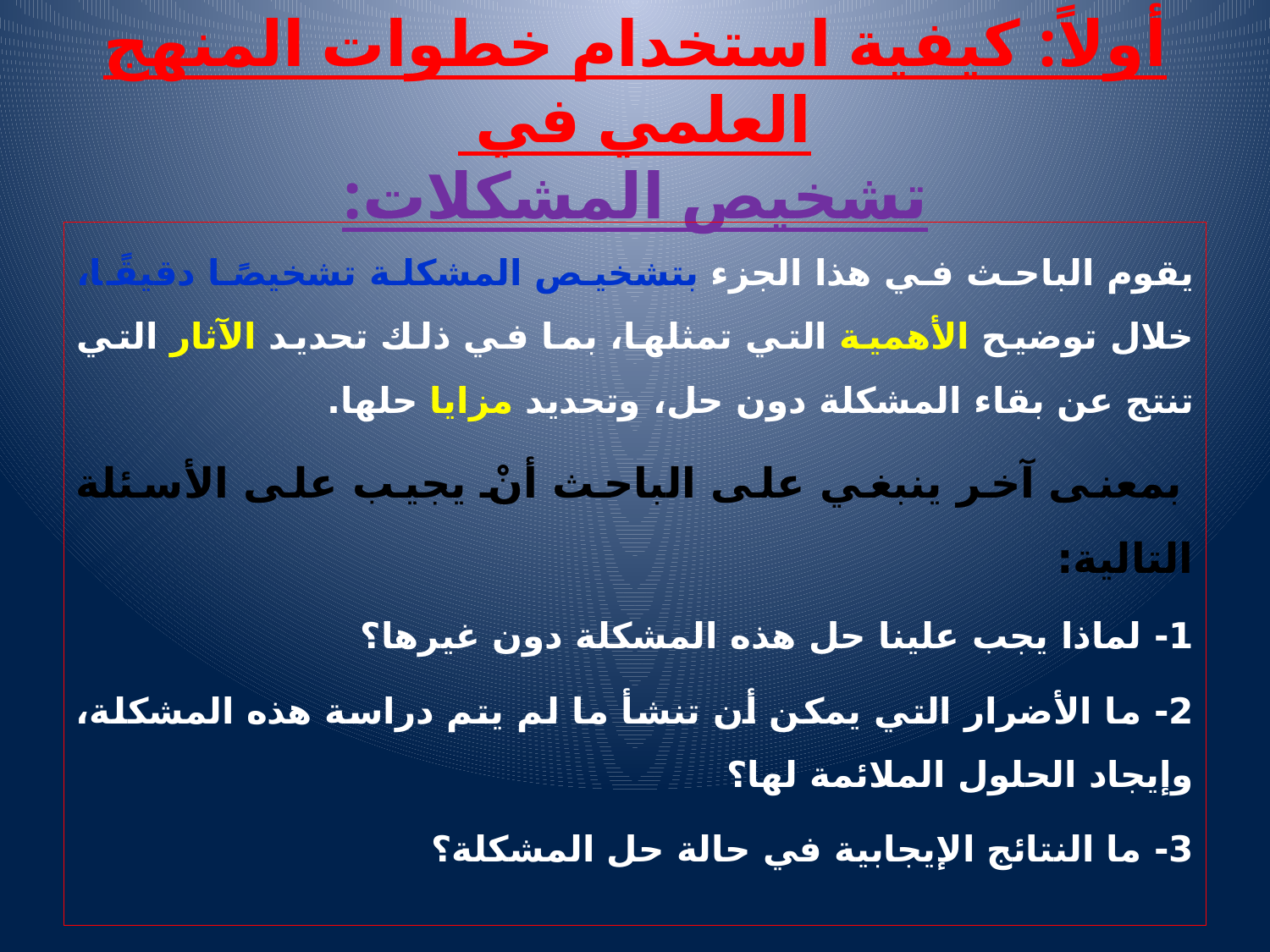

# أولاً: كيفية استخدام خطوات المنهج العلمي في تشخيص المشكلات:
يقوم الباحث في هذا الجزء بتشخيص المشكلة تشخيصًا دقيقًا، خلال توضيح الأهمية التي تمثلها، بما في ذلك تحديد الآثار التي تنتج عن بقاء المشكلة دون حل، وتحديد مزايا حلها.
 بمعنى آخر ينبغي على الباحث أنْ يجيب على الأسئلة التالية:
1- لماذا يجب علينا حل هذه المشكلة دون غيرها؟
2- ما الأضرار التي يمكن أن تنشأ ما لم يتم دراسة هذه المشكلة، وإيجاد الحلول الملائمة لها؟
3- ما النتائج الإيجابية في حالة حل المشكلة؟